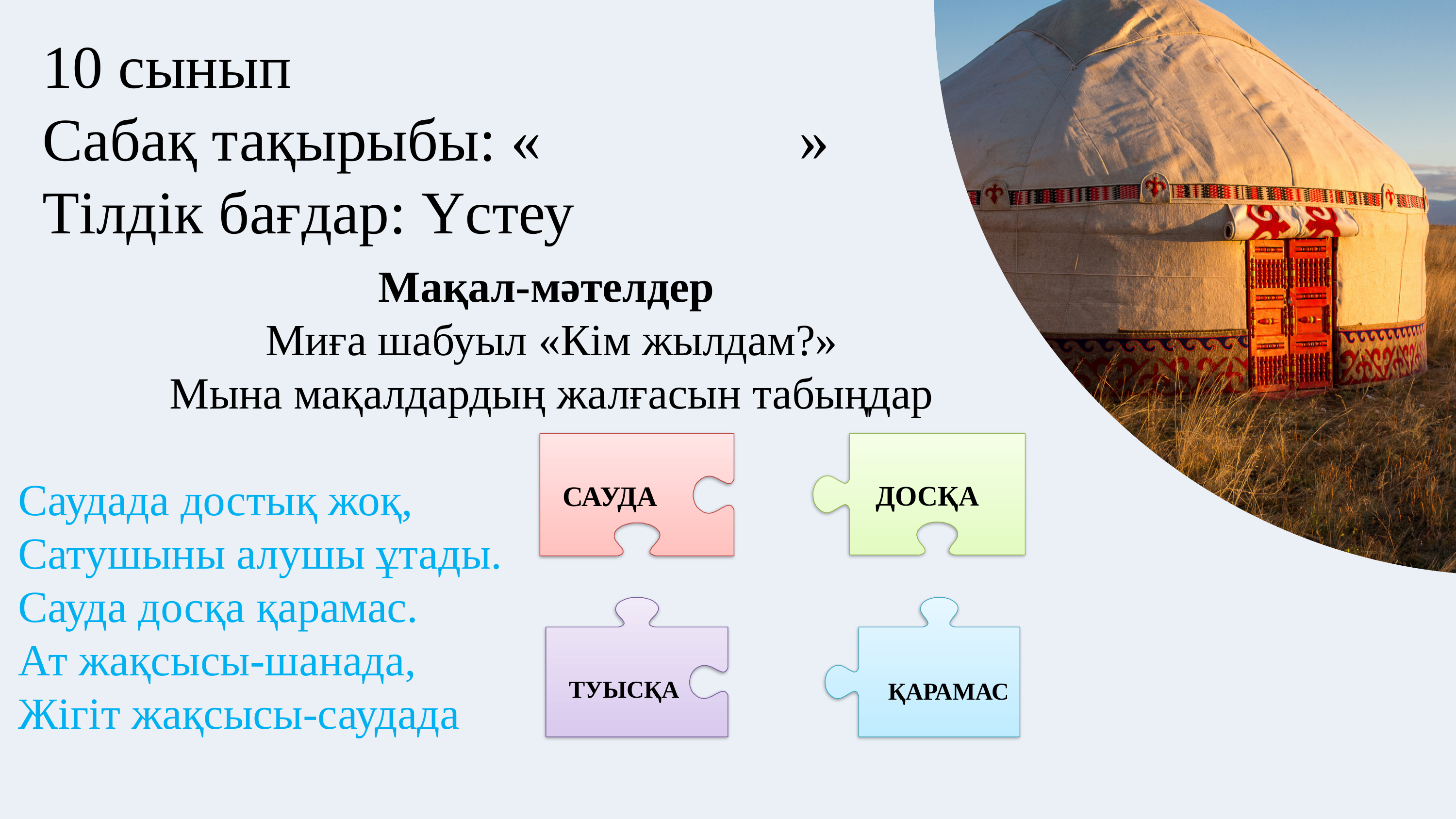

10 сынып
Сабақ тақырыбы: «                 »
Тілдік бағдар: Үстеу
Мақал-мәтелдер
Миға шабуыл «Кім жылдам?»
Мына мақалдардың жалғасын табыңдар

Саудада достық жоқ,
Сатушыны алушы ұтады.
Сауда досқа қарамас.
Ат жақсысы-шанада,
Жігіт жақсысы-саудада

САУДА
ДОСҚА
ТУЫСҚА
ҚАРАМАС